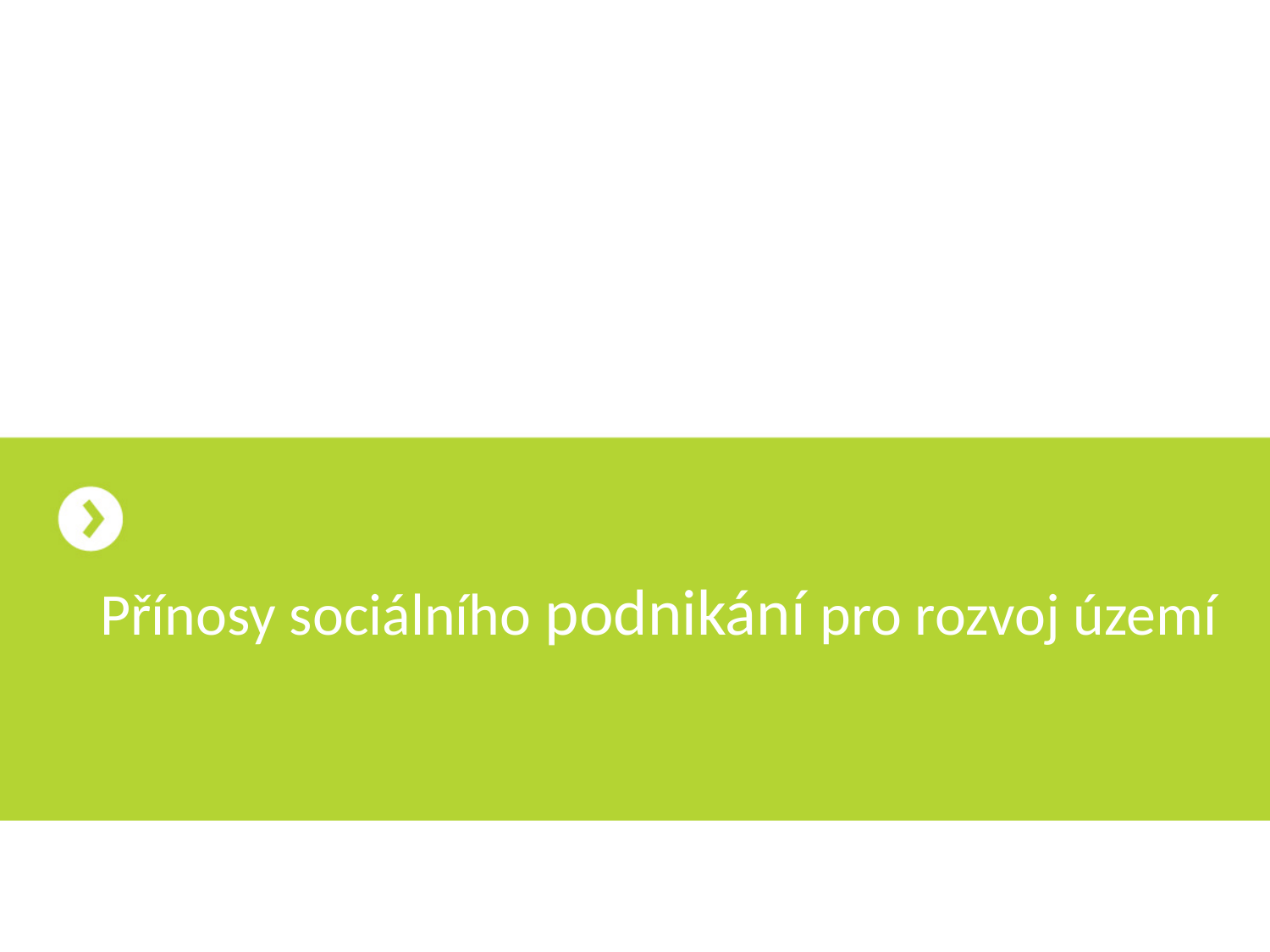

# Přínosy sociálního podnikání pro rozvoj území